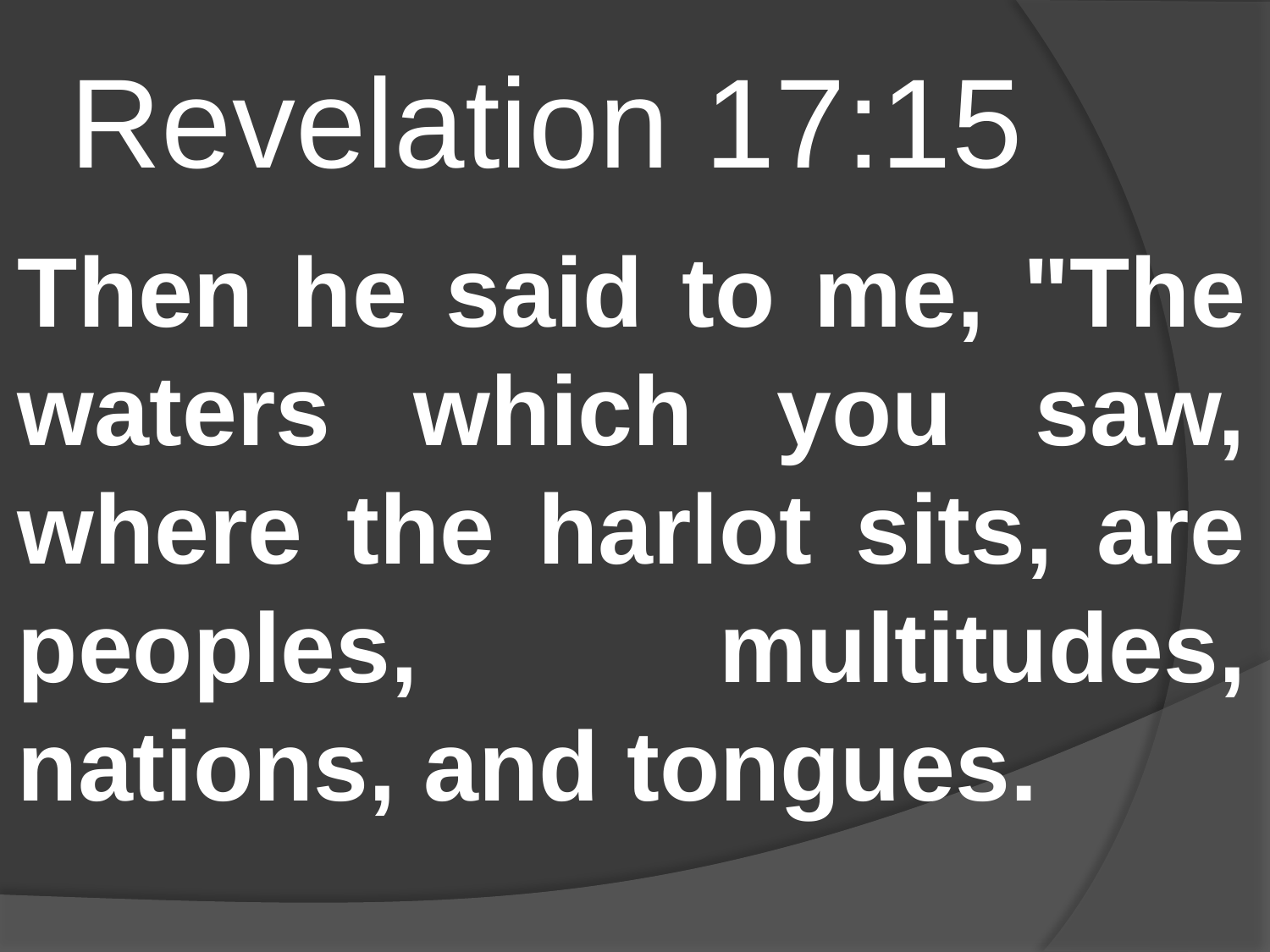

# Revelation 17:15
Then he said to me, "The waters which you saw, where the harlot sits, are peoples, multitudes, nations, and tongues.